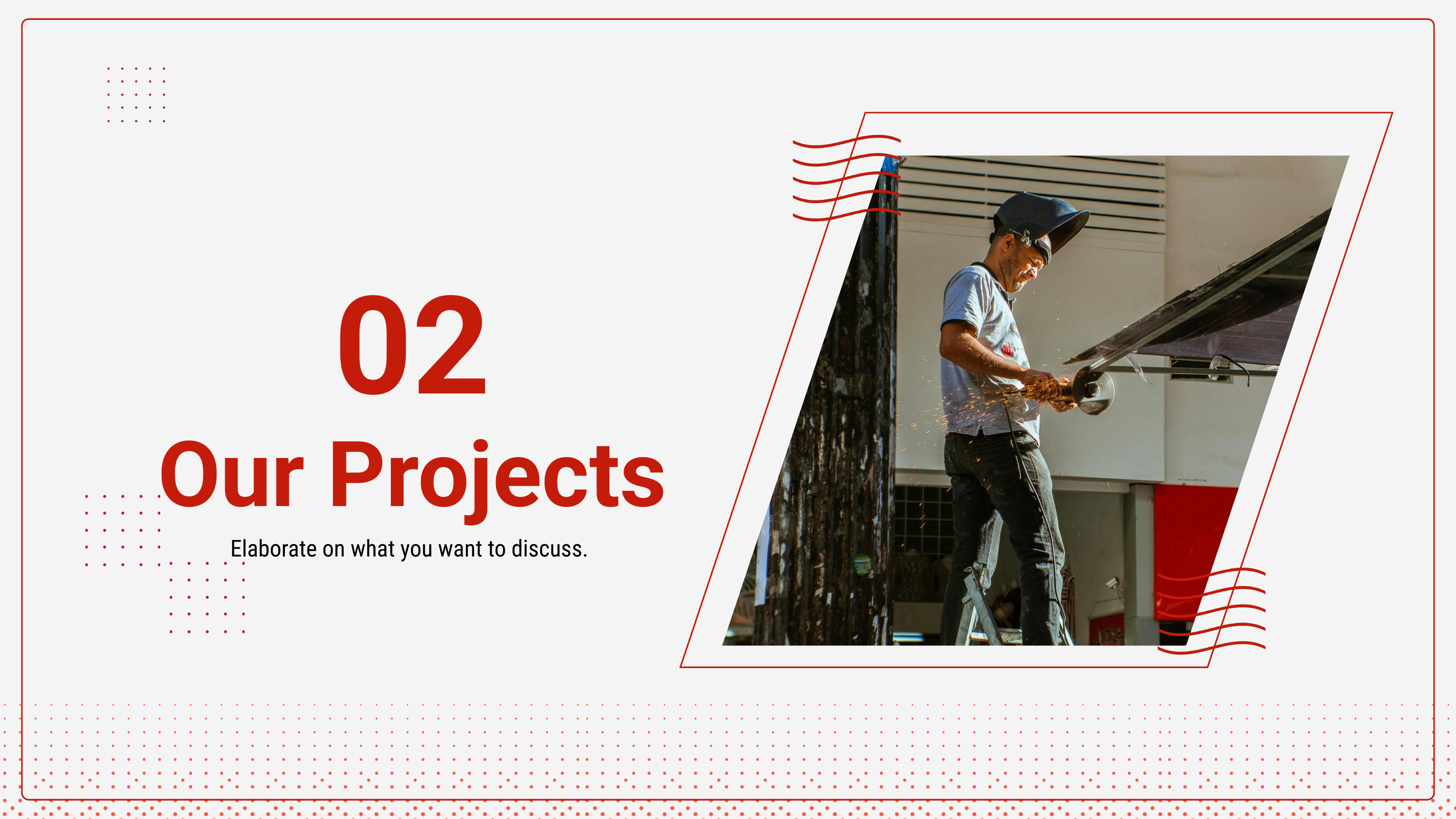

02
Our Projects

Elaborate on what you want to discuss.